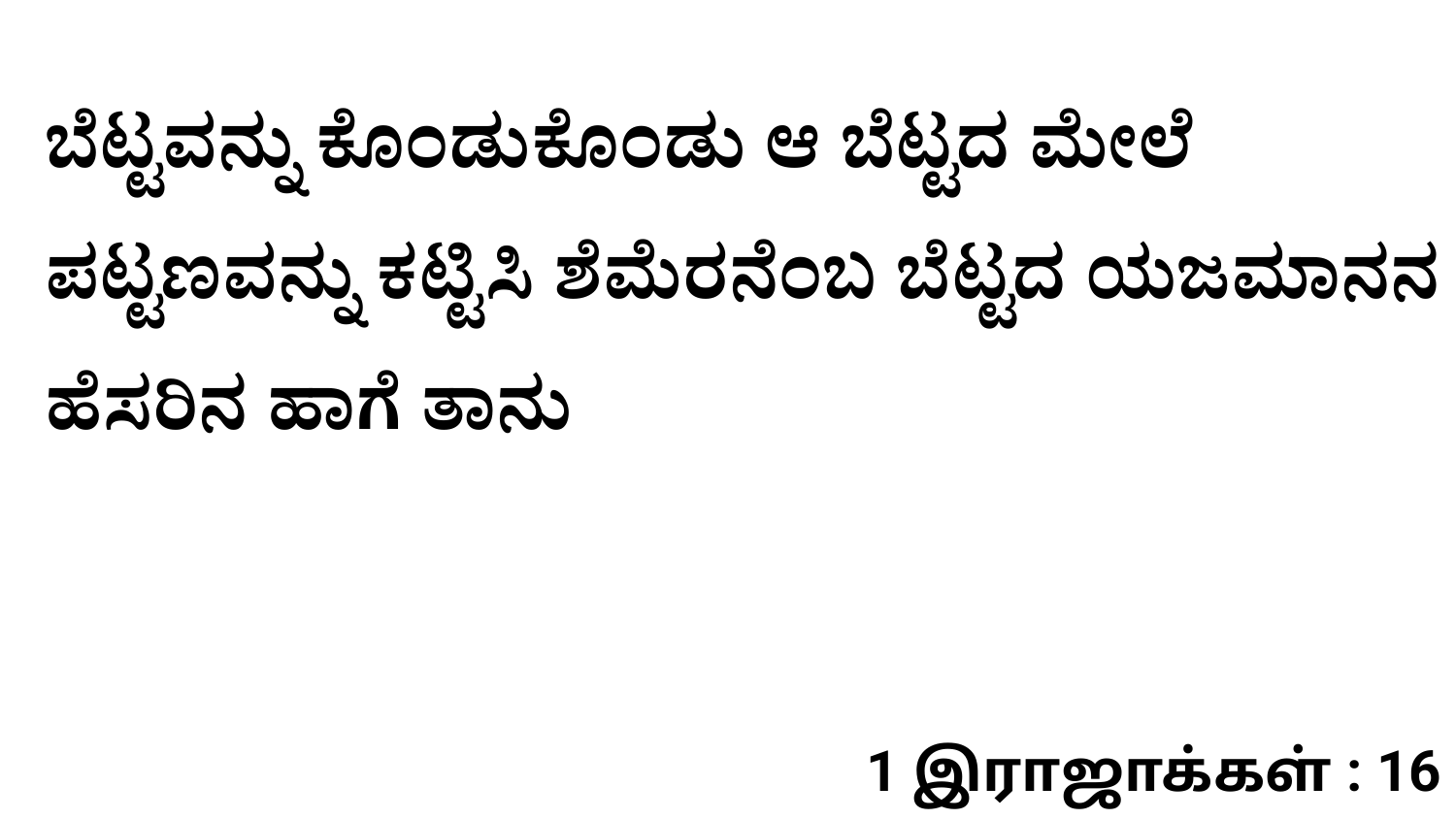

ಬೆಟ್ಟವನ್ನು ಕೊಂಡುಕೊಂಡು ಆ ಬೆಟ್ಟದ ಮೇಲೆ ಪಟ್ಟಣವನ್ನು ಕಟ್ಟಿಸಿ ಶೆಮೆರನೆಂಬ ಬೆಟ್ಟದ ಯಜಮಾನನ ಹೆಸರಿನ ಹಾಗೆ ತಾನು
1 இராஜாக்கள் : 16